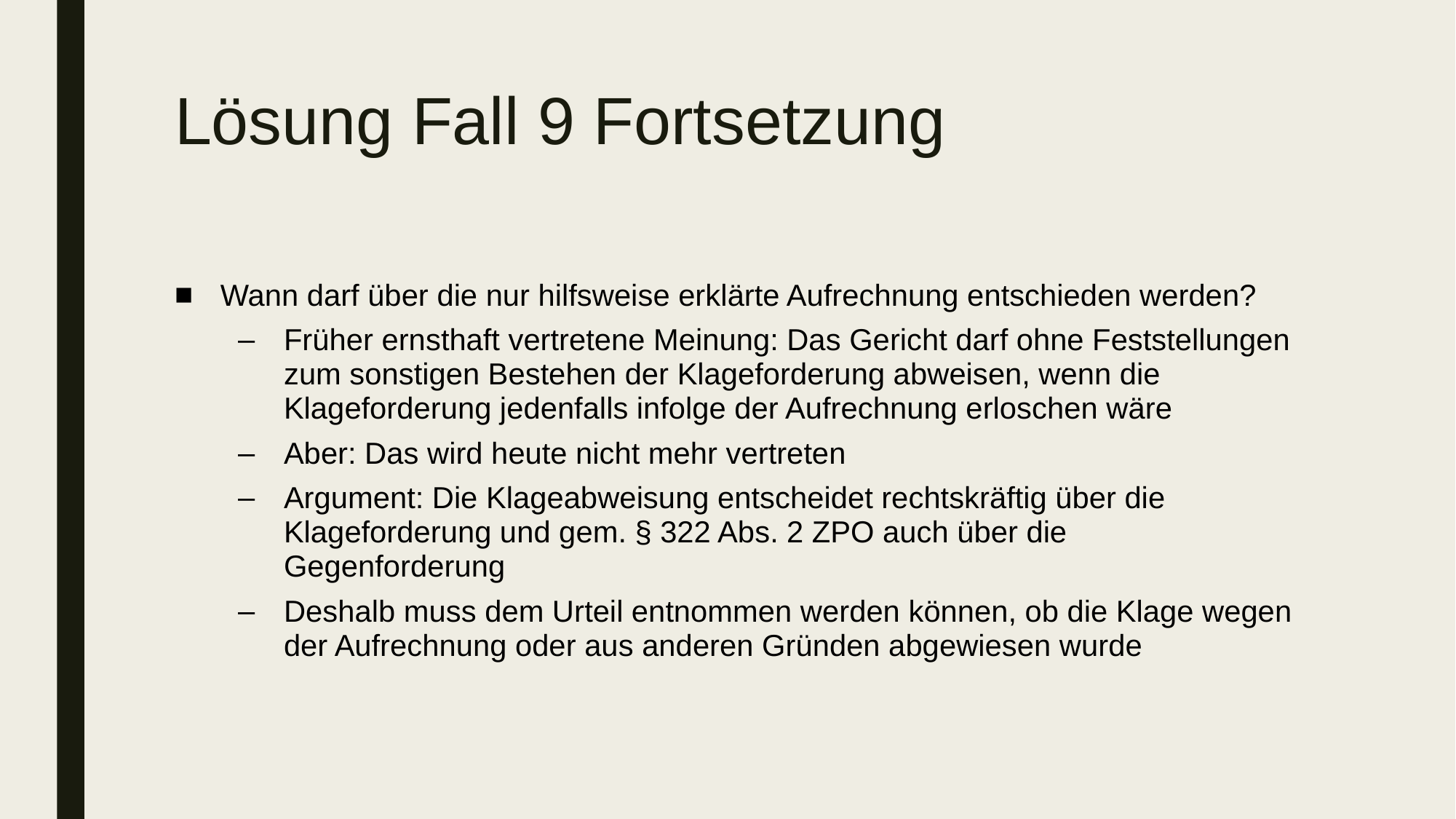

# Lösung Fall 9 Fortsetzung
Wann darf über die nur hilfsweise erklärte Aufrechnung entschieden werden?
Früher ernsthaft vertretene Meinung: Das Gericht darf ohne Feststellungen zum sonstigen Bestehen der Klageforderung abweisen, wenn die Klageforderung jedenfalls infolge der Aufrechnung erloschen wäre
Aber: Das wird heute nicht mehr vertreten
Argument: Die Klageabweisung entscheidet rechtskräftig über die Klageforderung und gem. § 322 Abs. 2 ZPO auch über die Gegenforderung
Deshalb muss dem Urteil entnommen werden können, ob die Klage wegen der Aufrechnung oder aus anderen Gründen abgewiesen wurde